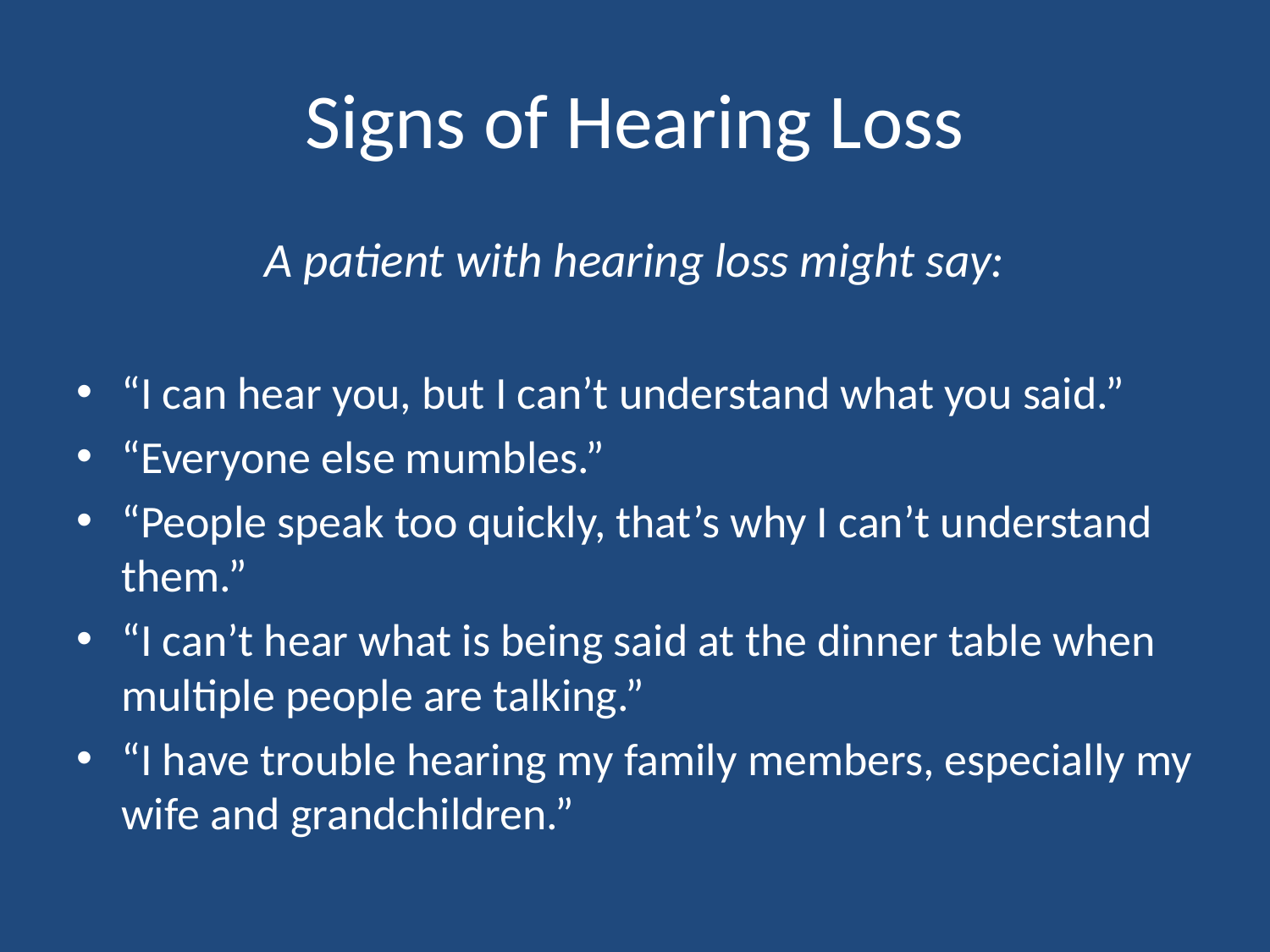

# Signs of Hearing Loss
A patient with hearing loss might say:

“I can hear you, but I can’t understand what you said.”
“Everyone else mumbles.”
“People speak too quickly, that’s why I can’t understand them.”
“I can’t hear what is being said at the dinner table when multiple people are talking.”
“I have trouble hearing my family members, especially my wife and grandchildren.”